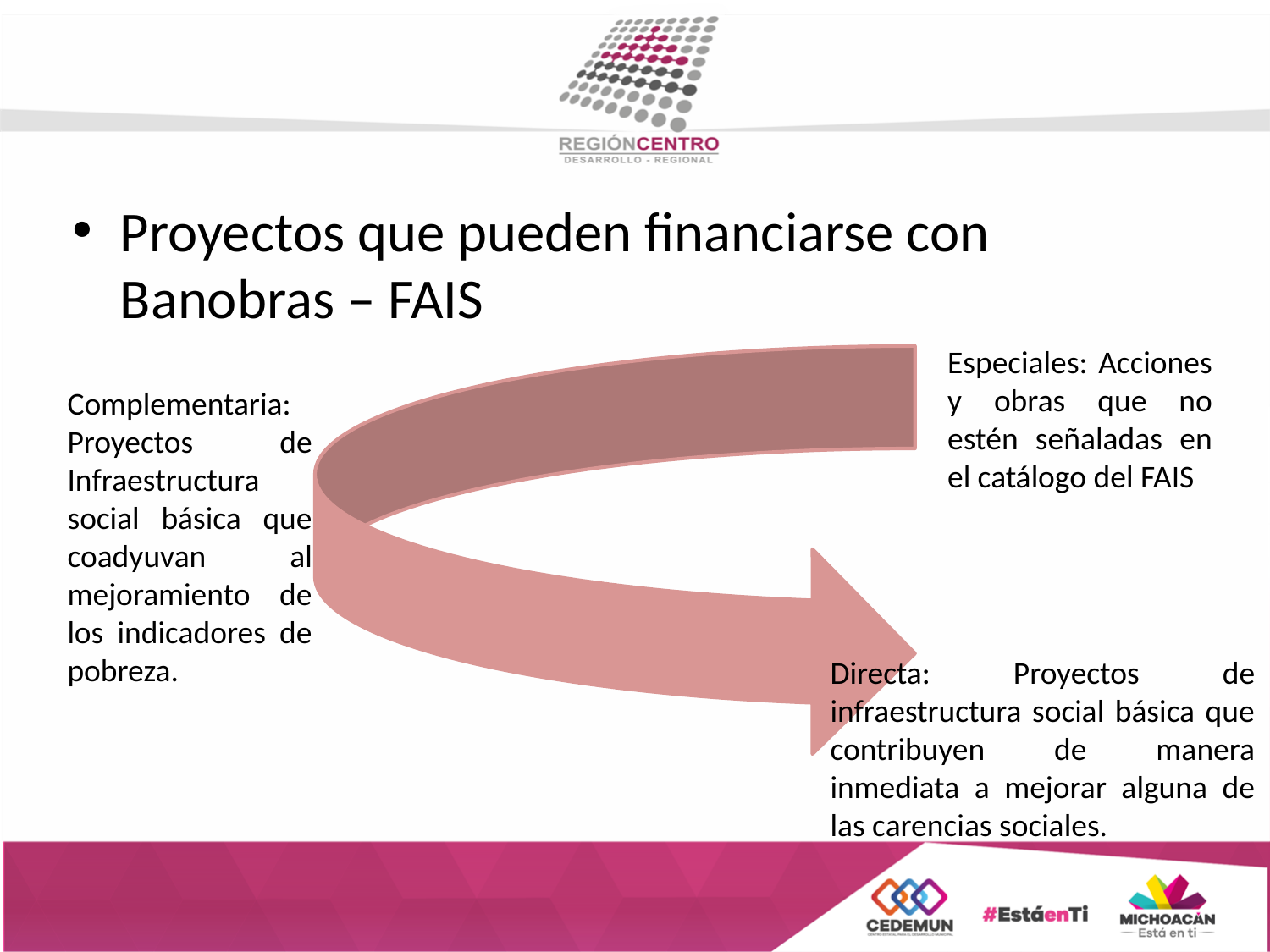

Proyectos que pueden financiarse con Banobras – FAIS
Especiales: Acciones y obras que no estén señaladas en el catálogo del FAIS

Complementaria:
Proyectos de Infraestructura social básica que coadyuvan al mejoramiento de los indicadores de pobreza.
Directa: Proyectos de infraestructura social básica que contribuyen de manera inmediata a mejorar alguna de las carencias sociales.